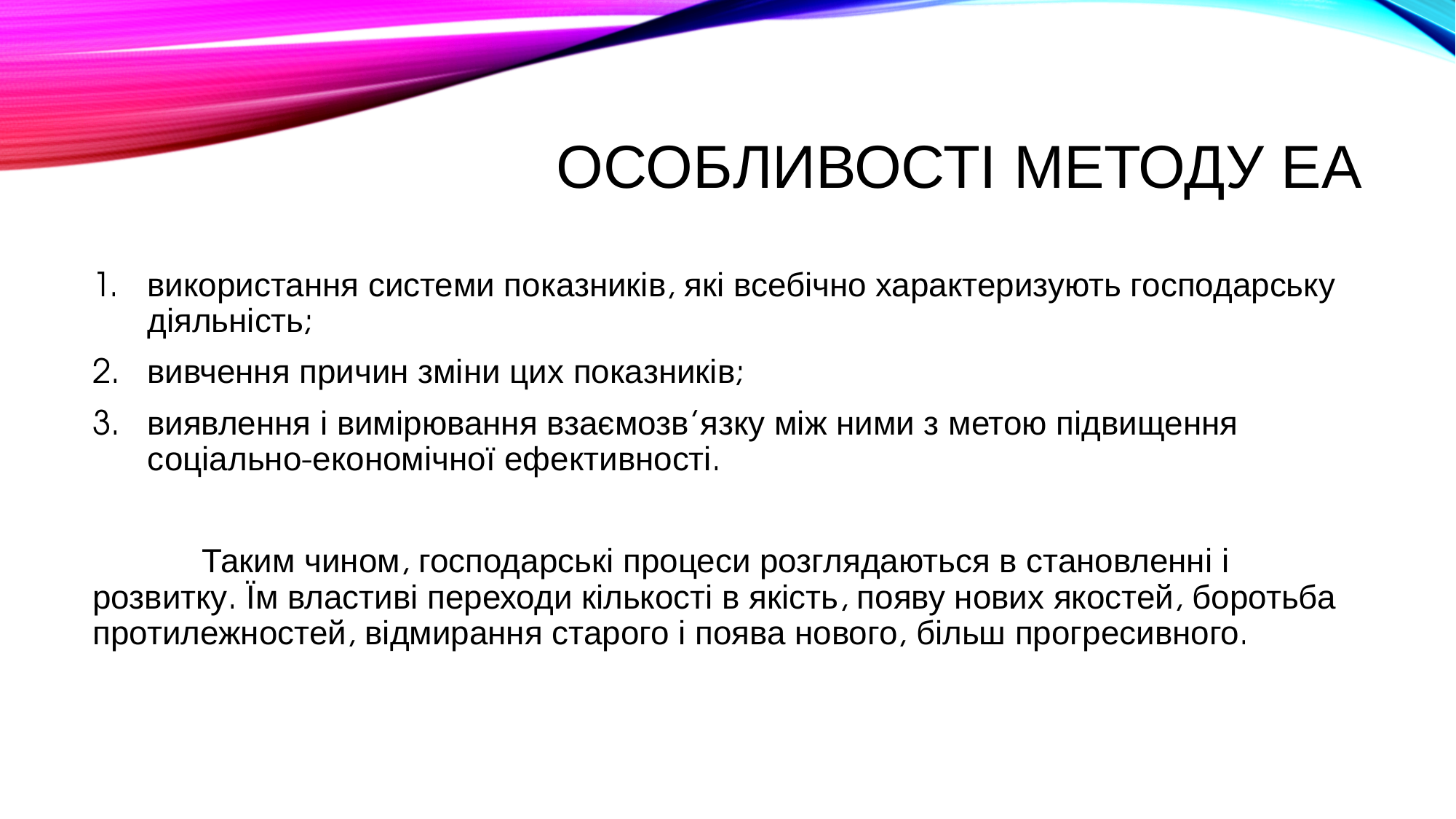

# Особливості методу ЕА
використання системи показників, які всебічно характеризують господарську діяльність;
вивчення причин зміни цих показників;
виявлення і вимірювання взаємозв’язку між ними з метою підвищення соціально-економічної ефективності.

	Таким чином, господарські процеси розглядаються в становленні і розвитку. Їм властиві переходи кількості в якість, появу нових якостей, боротьба протилежностей, відмирання старого і поява нового, більш прогресивного.